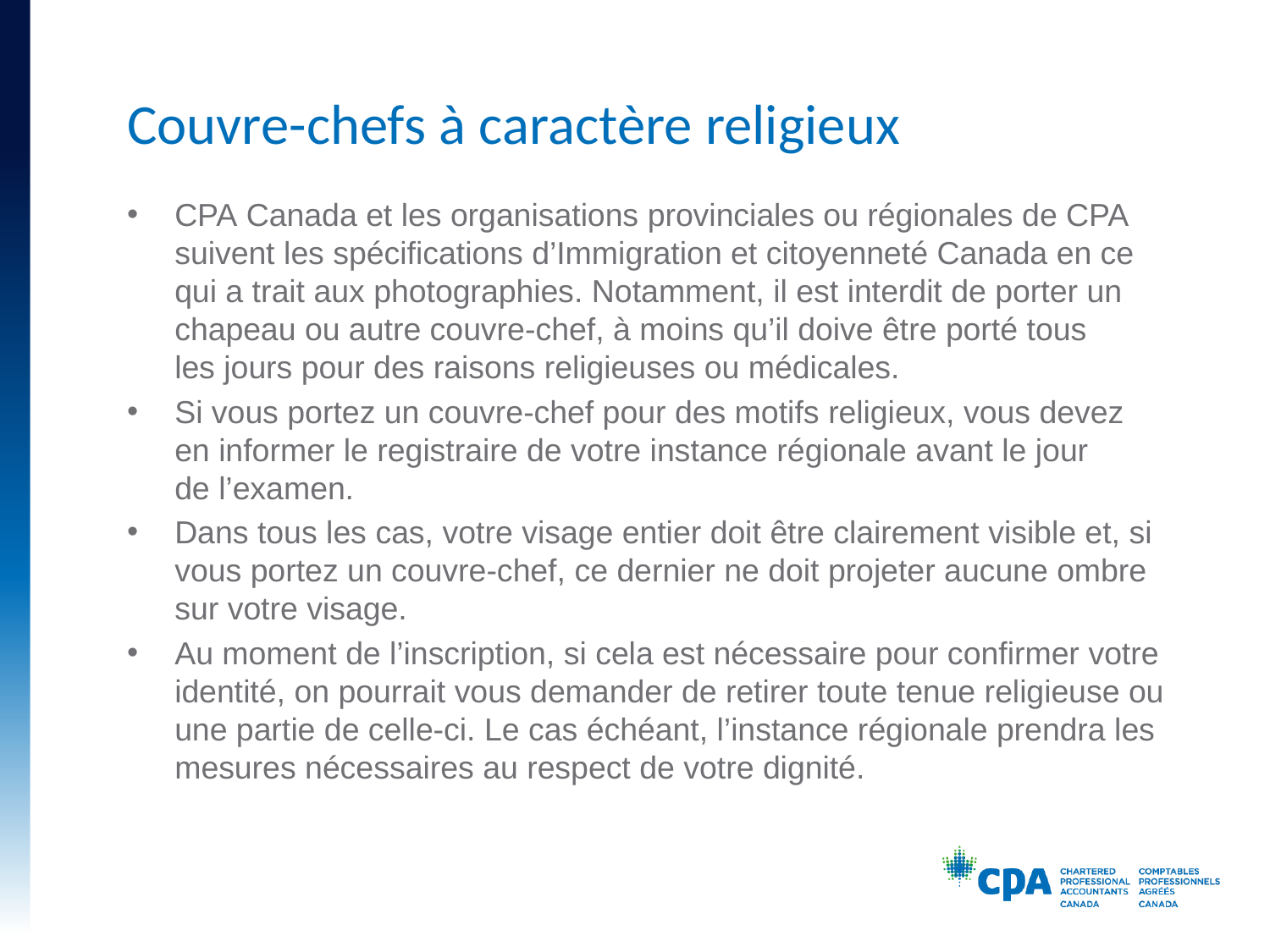

# Couvre-chefs à caractère religieux
CPA Canada et les organisations provinciales ou régionales de CPA suivent les spécifications d’Immigration et citoyenneté Canada en ce
qui a trait aux photographies. Notamment, il est interdit de porter un chapeau ou autre couvre-chef, à moins qu’il doive être porté tous
les jours pour des raisons religieuses ou médicales.
Si vous portez un couvre-chef pour des motifs religieux, vous devez
en informer le registraire de votre instance régionale avant le jour
de l’examen.
Dans tous les cas, votre visage entier doit être clairement visible et, si vous portez un couvre-chef, ce dernier ne doit projeter aucune ombre sur votre visage.
Au moment de l’inscription, si cela est nécessaire pour confirmer votre identité, on pourrait vous demander de retirer toute tenue religieuse ou une partie de celle-ci. Le cas échéant, l’instance régionale prendra les mesures nécessaires au respect de votre dignité.